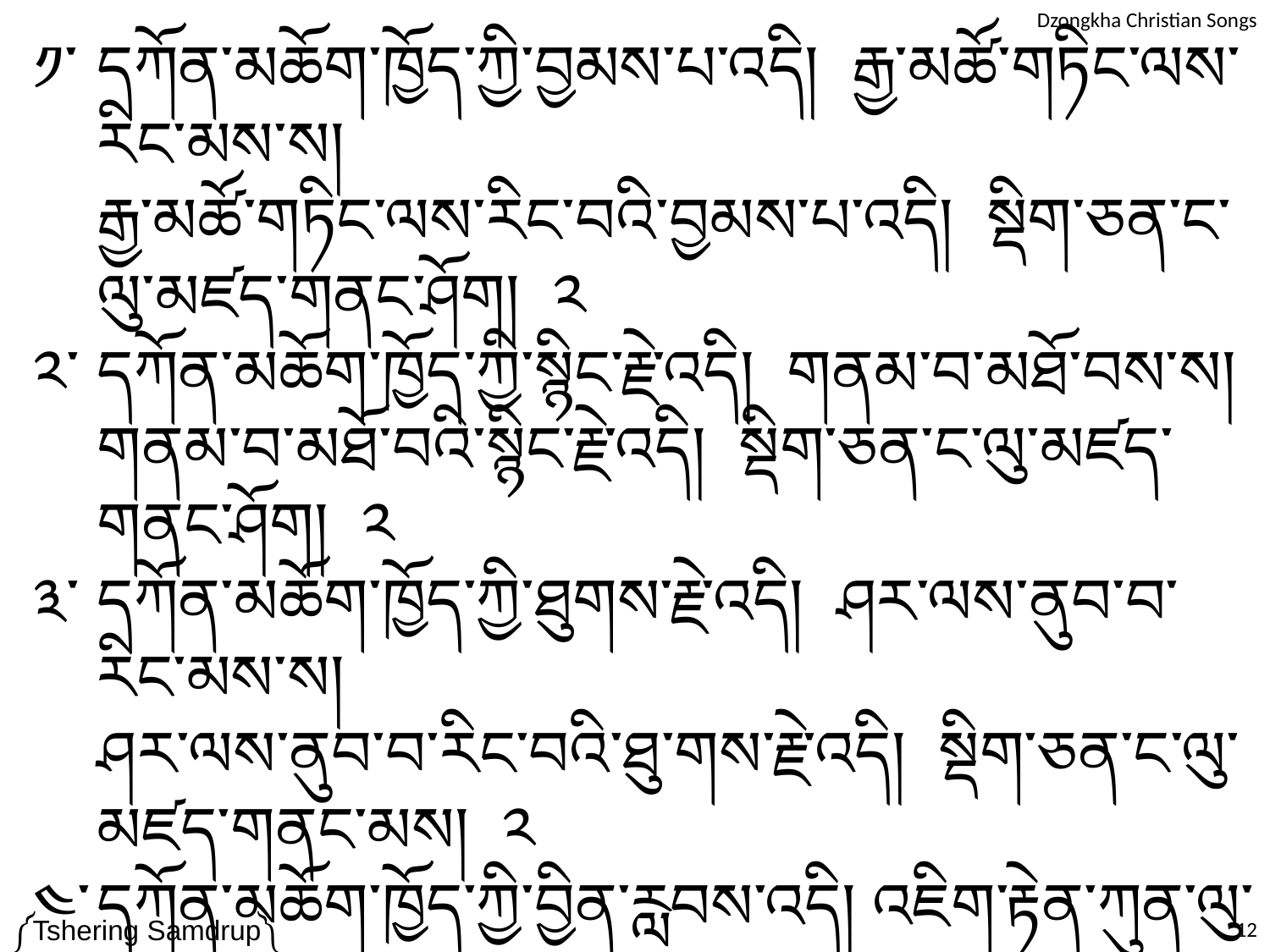

༡་	དཀོན་མཆོག་ཁྱོད་ཀྱི་བྱམས་པ་འདི།  རྒྱ་མཚོ་གཏིང་ལས་རིང་མས་ས།
	རྒྱ་མཚོ་གཏིང་ལས་རིང་བའི་བྱམས་པ་འདི།  སྡིག་ཅན་ང་ལུ་མཛད་གནང་ཤོག།  ༢
༢་	དཀོན་མཆོག་ཁྱོད་ཀྱི་སྙིང་རྗེ་འདི།  གནམ་བ་མཐོ་བས་ས།
	གནམ་བ་མཐོ་བའི་སྙིང་རྗེ་འདི།  སྡིག་ཅན་ང་ལུ་མཛད་གནང་ཤོག།  ༢
༣་	དཀོན་མཆོག་ཁྱོད་ཀྱི་ཐུགས་རྗེ་འདི།  ཤར་ལས་ནུབ་བ་རིང་མས་ས།
	ཤར་ལས་ནུབ་བ་རིང་བའི་ཐུ་གས་རྗེ་འདི།  སྡིག་ཅན་ང་ལུ་མཛད་གནང་མས།  ༢
༤་	དཀོན་མཆོག་ཁྱོད་ཀྱི་བྱིན་རླབས་འདི། འཇིག་རྟེན་ཀུན་ལུ་ཁྱབ་པས་ས།
	འདིག་རྟེན་ཀུན་ལུ་ཁྱབ་པའི་བྱིན་རླབས་འདི། སྡིག་ཅན་ང་ལུ་གནང་བར་ཤོག། ༢
༼Tshering Samdrup༽
12